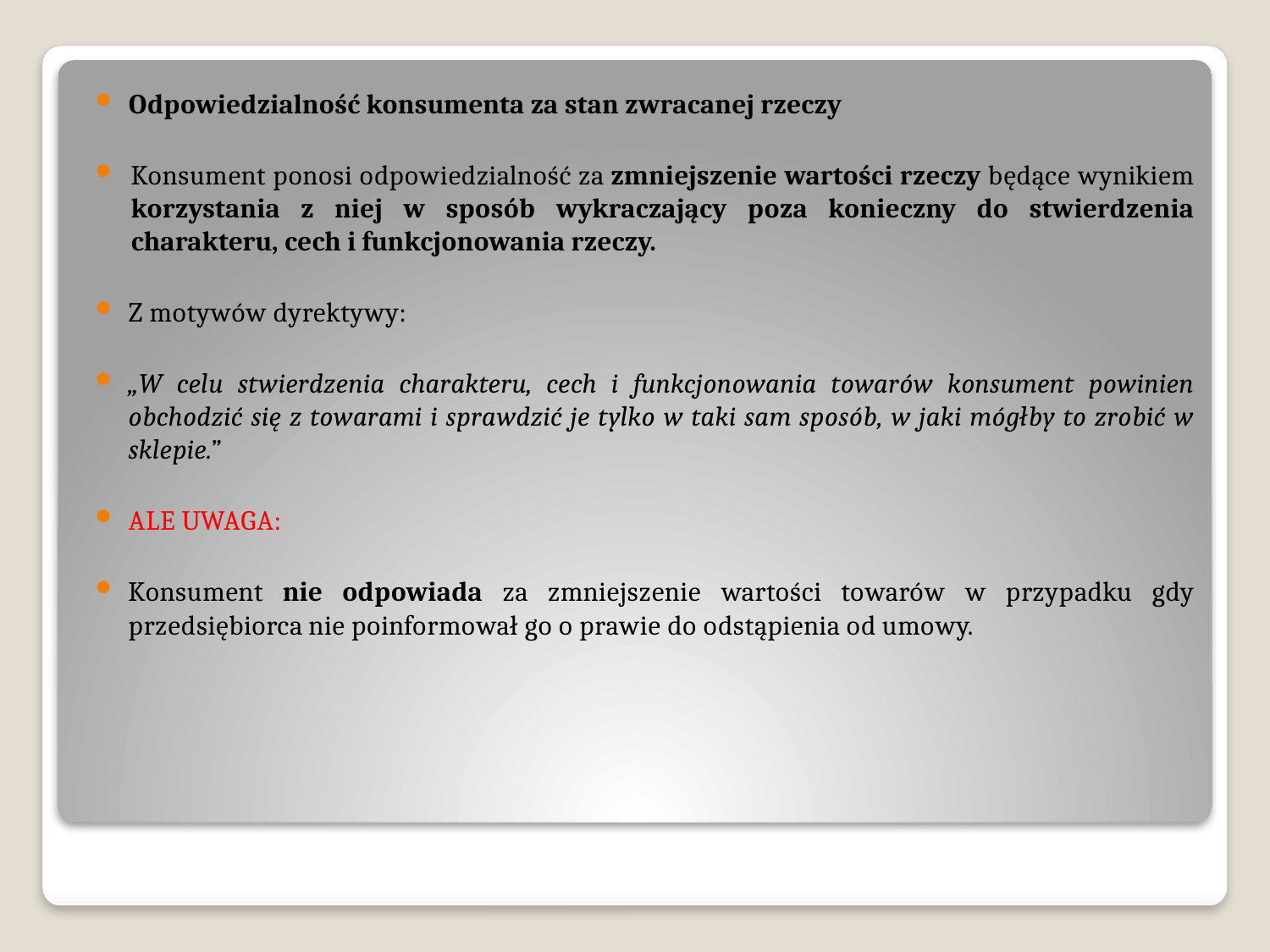

Odpowiedzialność konsumenta za stan zwracanej rzeczy

Konsument ponosi odpowiedzialność za zmniejszenie wartości rzeczy będące wynikiem korzystania z niej w sposób wykraczający poza konieczny do stwierdzenia charakteru, cech i funkcjonowania rzeczy.

Z motywów dyrektywy:

„W celu stwierdzenia charakteru, cech i funkcjonowania towarów konsument powinien obchodzić się z towarami i sprawdzić je tylko w taki sam sposób, w jaki mógłby to zrobić w sklepie.”

ALE UWAGA:

Konsument nie odpowiada za zmniejszenie wartości towarów w przypadku gdy przedsiębiorca nie poinformował go o prawie do odstąpienia od umowy.

#